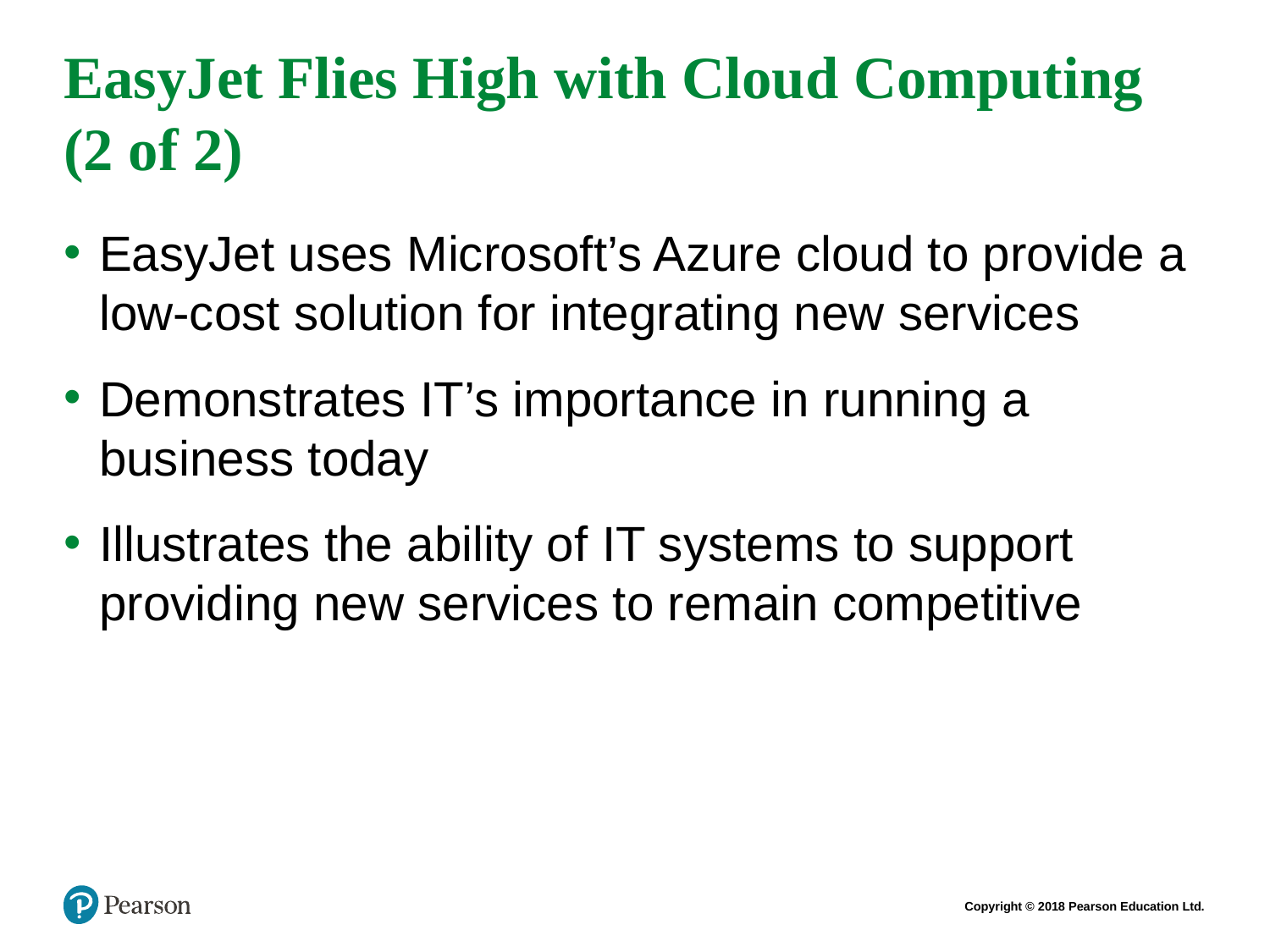

# EasyJet Flies High with Cloud Computing (2 of 2)
EasyJet uses Microsoft’s Azure cloud to provide a low-cost solution for integrating new services
Demonstrates IT’s importance in running a business today
Illustrates the ability of IT systems to support providing new services to remain competitive